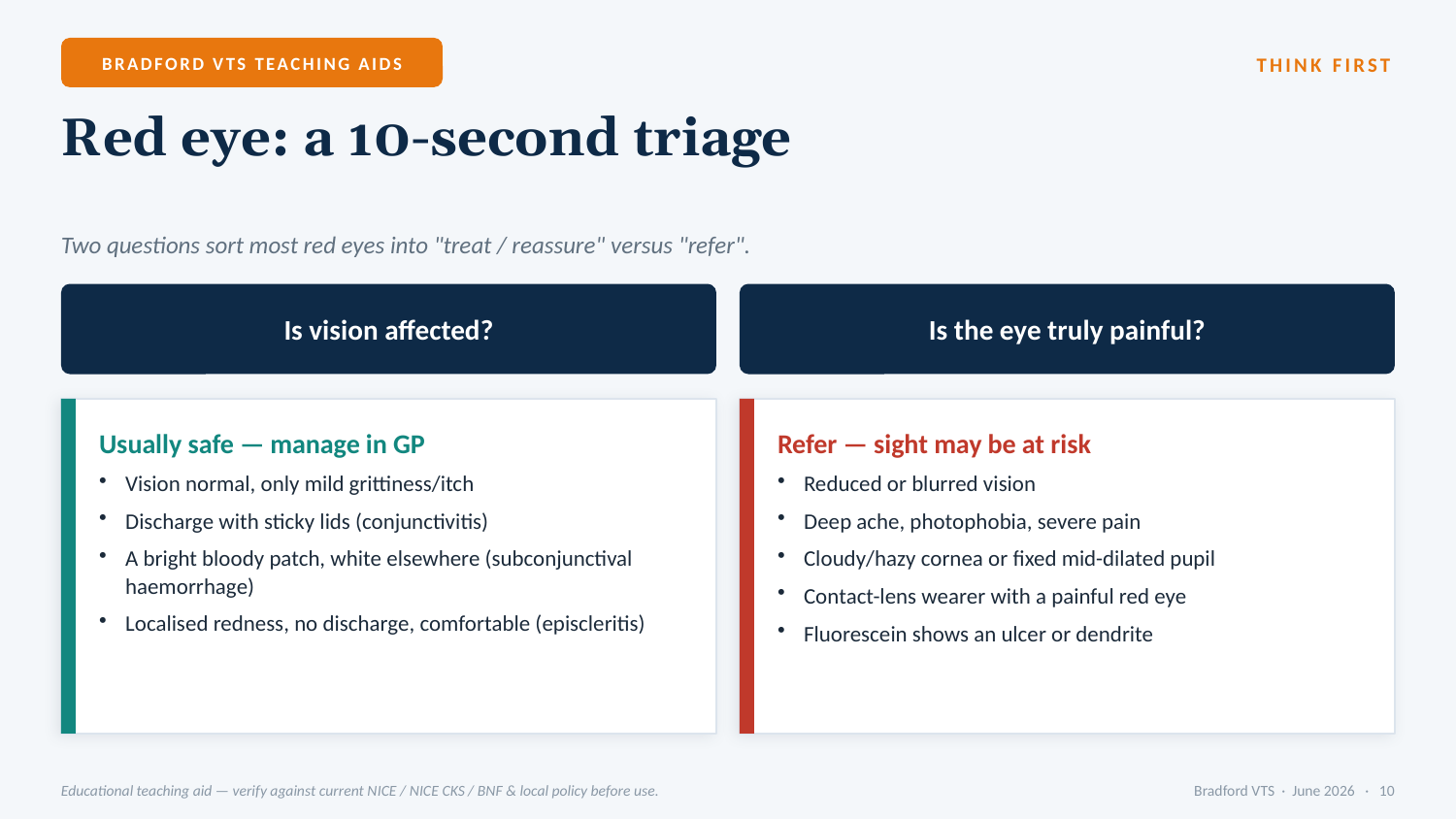

BRADFORD VTS TEACHING AIDS
THINK FIRST
Red eye: a 10-second triage
Two questions sort most red eyes into "treat / reassure" versus "refer".

Is vision affected?

Is the eye truly painful?

Usually safe — manage in GP
Vision normal, only mild grittiness/itch
Discharge with sticky lids (conjunctivitis)
A bright bloody patch, white elsewhere (subconjunctival haemorrhage)
Localised redness, no discharge, comfortable (episcleritis)
Refer — sight may be at risk
Reduced or blurred vision
Deep ache, photophobia, severe pain
Cloudy/hazy cornea or fixed mid-dilated pupil
Contact-lens wearer with a painful red eye
Fluorescein shows an ulcer or dendrite
Educational teaching aid — verify against current NICE / NICE CKS / BNF & local policy before use.
Bradford VTS  ·  June 2026   ·   10